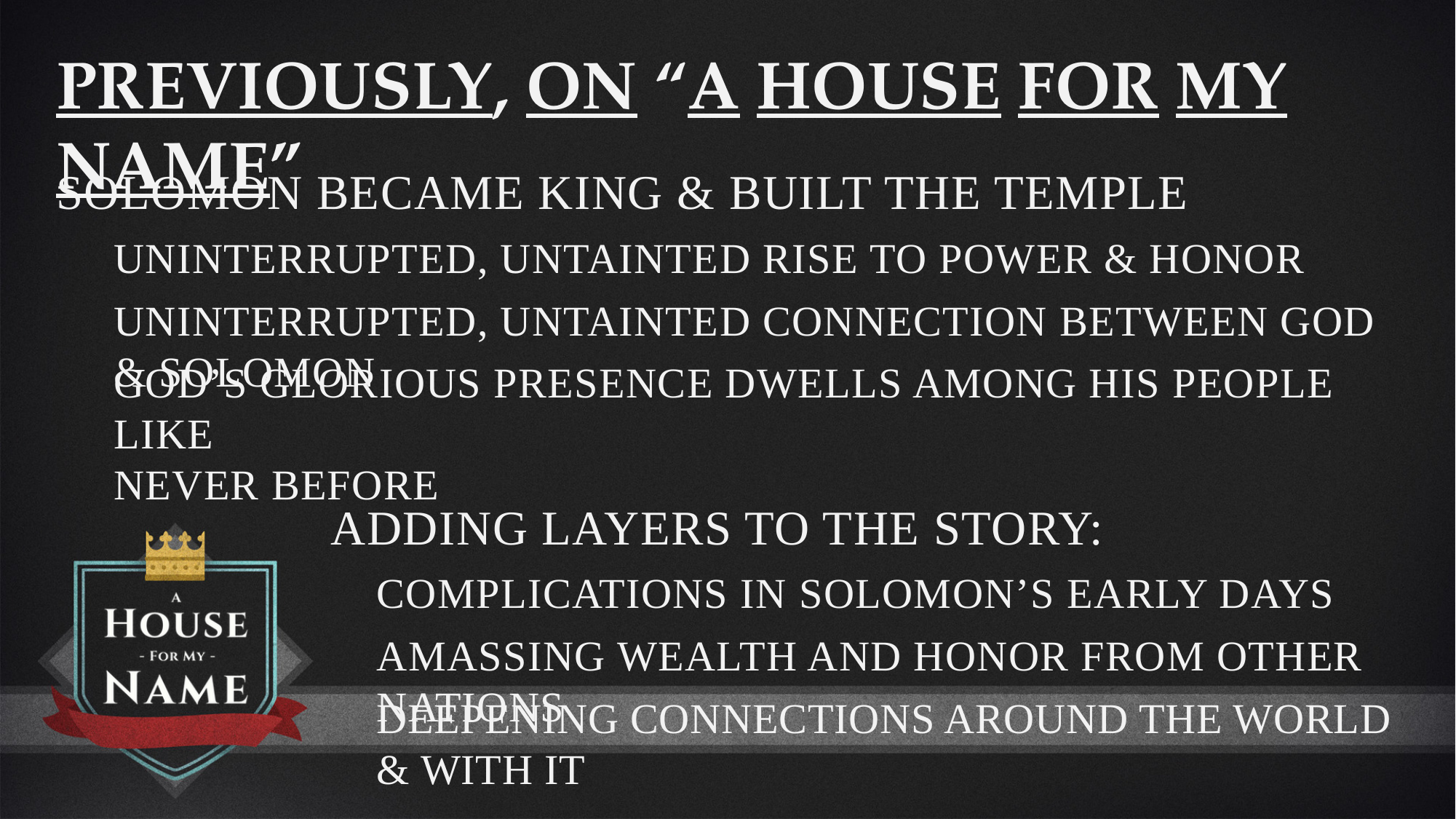

Previously, on “A House For My Name”
Solomon became king & built the temple
Uninterrupted, untainted rise to power & honor
Uninterrupted, untainted connection between God & Solomon
God’s glorious presence dwells among his people like
never before
Adding layers to the story:
Complications in Solomon’s early days
Amassing wealth and honor from other nations
Deepening connections around the world & with it